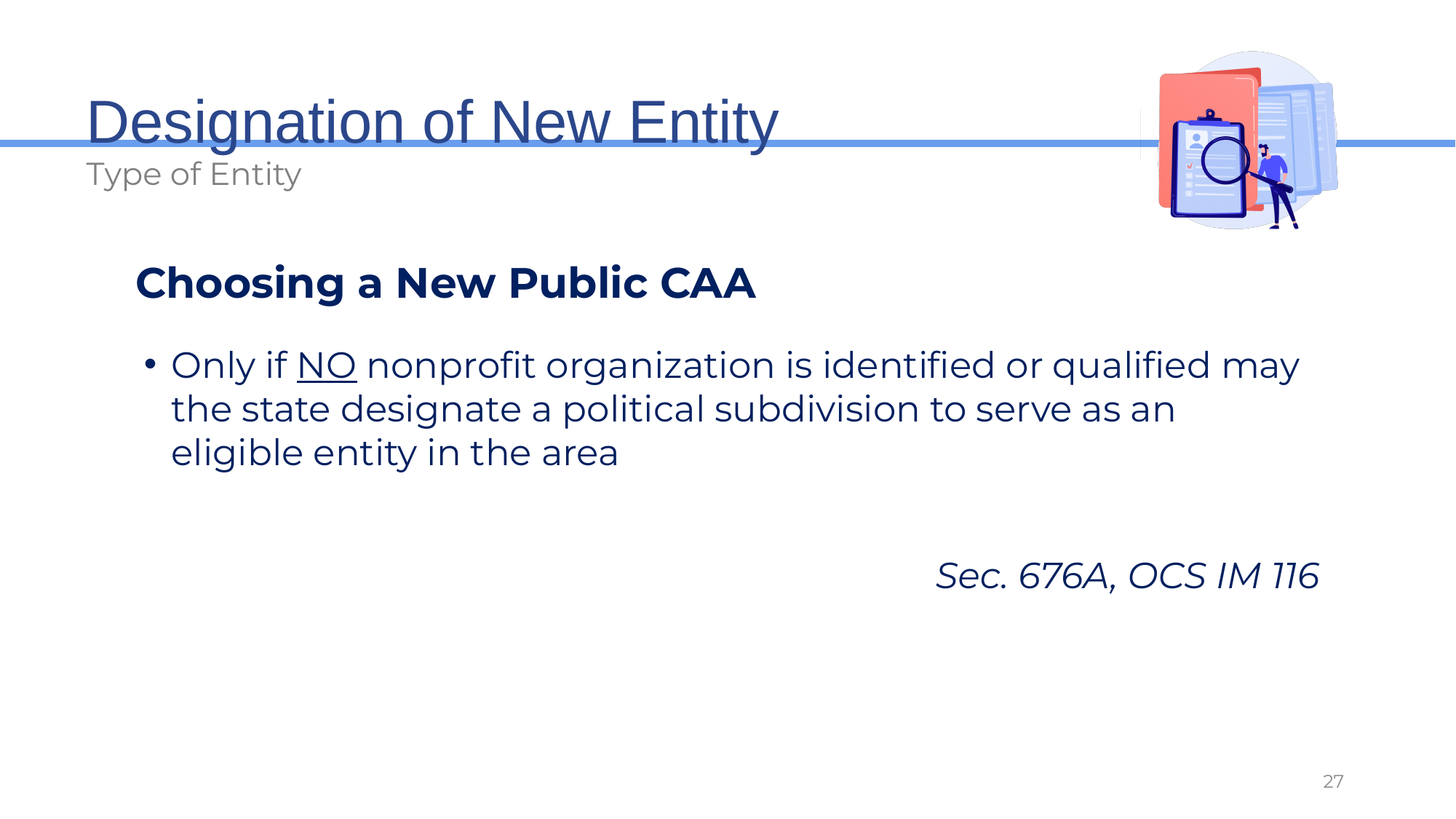

# Designation of New Entity
Type of Entity

Only if NO nonprofit organization is identified or qualified may the state designate a political subdivision to serve as an eligible entity in the area

Sec. 676A, OCS IM 116
Choosing a New Public CAA
27